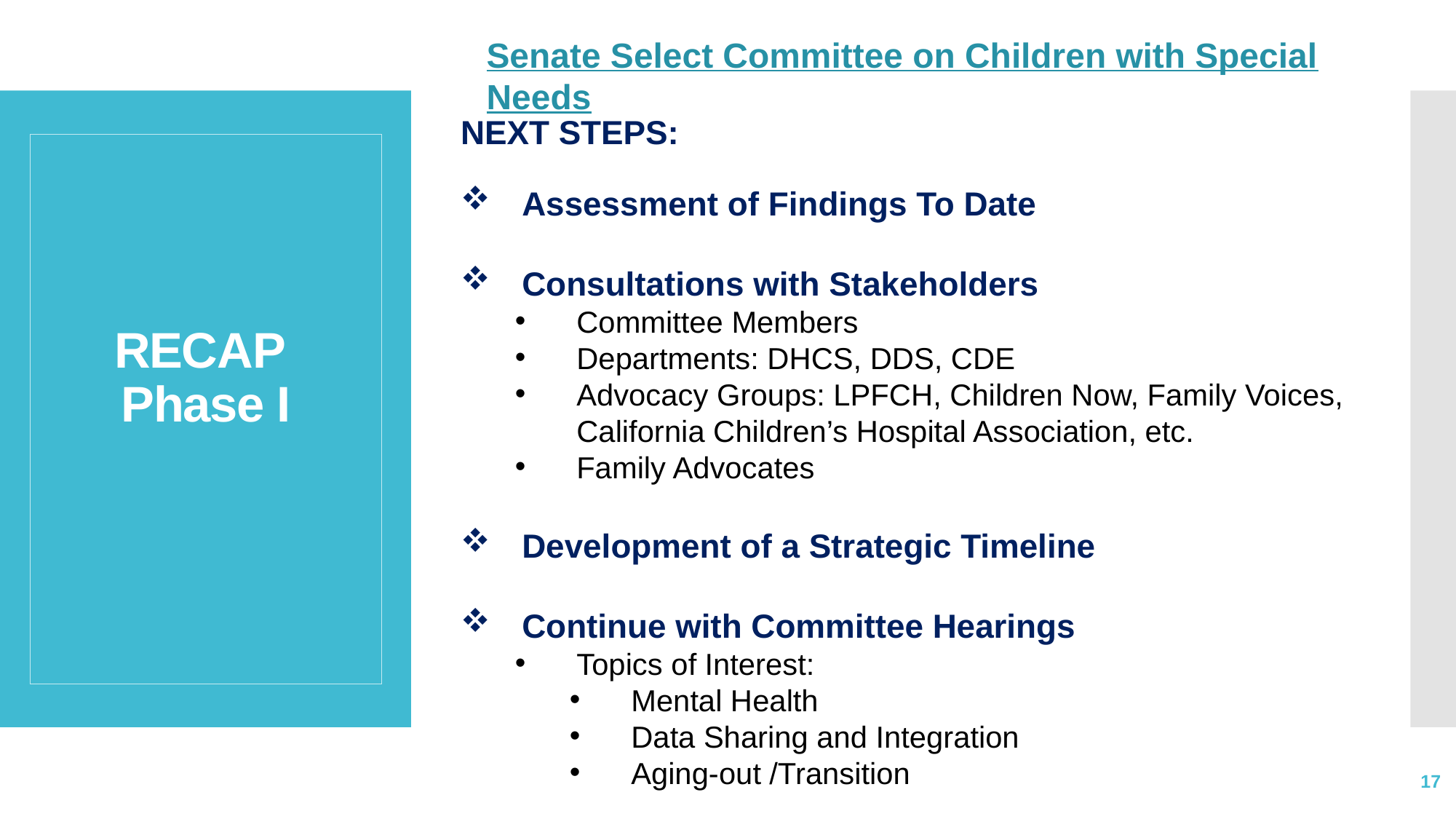

Senate Select Committee on Children with Special Needs

NEXT STEPS:

# RECAP Phase I
Assessment of Findings To Date

Consultations with Stakeholders
Committee Members
Departments: DHCS, DDS, CDE
Advocacy Groups: LPFCH, Children Now, Family Voices, California Children’s Hospital Association, etc.
Family Advocates

Development of a Strategic Timeline

Continue with Committee Hearings
Topics of Interest:
Mental Health
Data Sharing and Integration
Aging-out /Transition
17